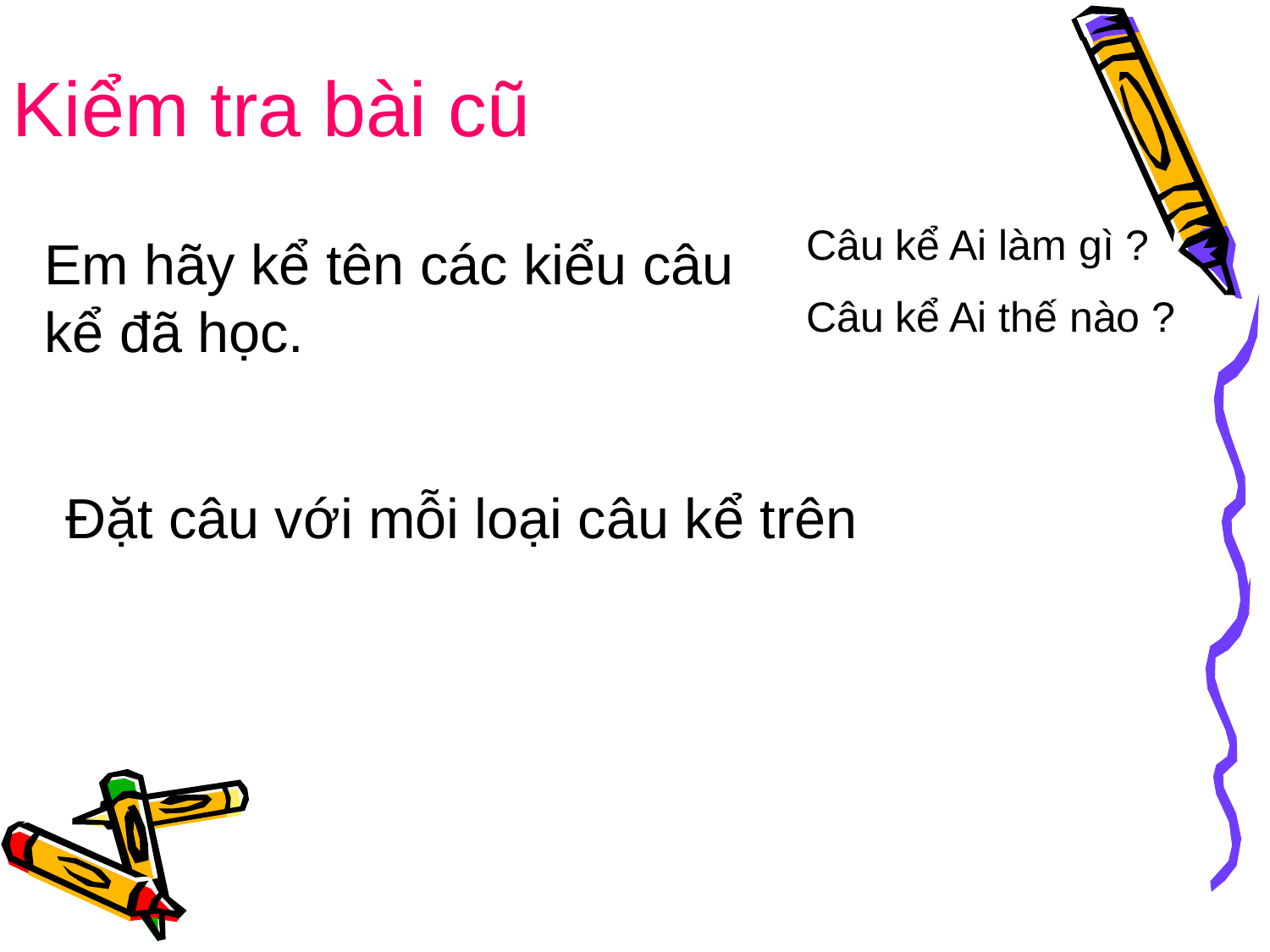

Kiểm tra bài cũ
Câu kể Ai làm gì ?
Câu kể Ai thế nào ?
Em hãy kể tên các kiểu câu kể đã học.
Đặt câu với mỗi loại câu kể trên